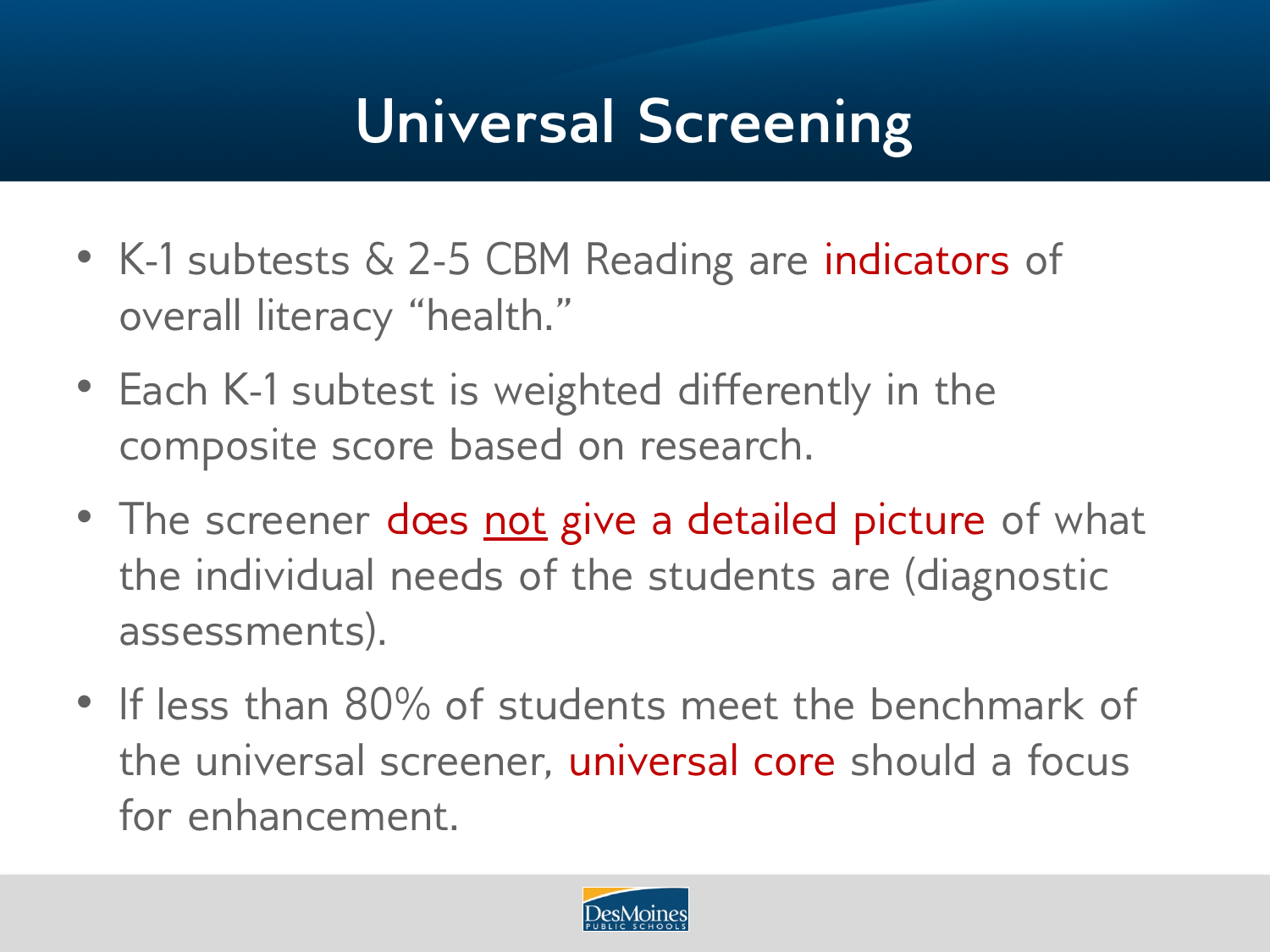

# Universal Screening
K-1 subtests & 2-5 CBM Reading are indicators of overall literacy “health.”
Each K-1 subtest is weighted differently in the composite score based on research.
The screener does not give a detailed picture of what the individual needs of the students are (diagnostic assessments).
If less than 80% of students meet the benchmark of the universal screener, universal core should a focus for enhancement.